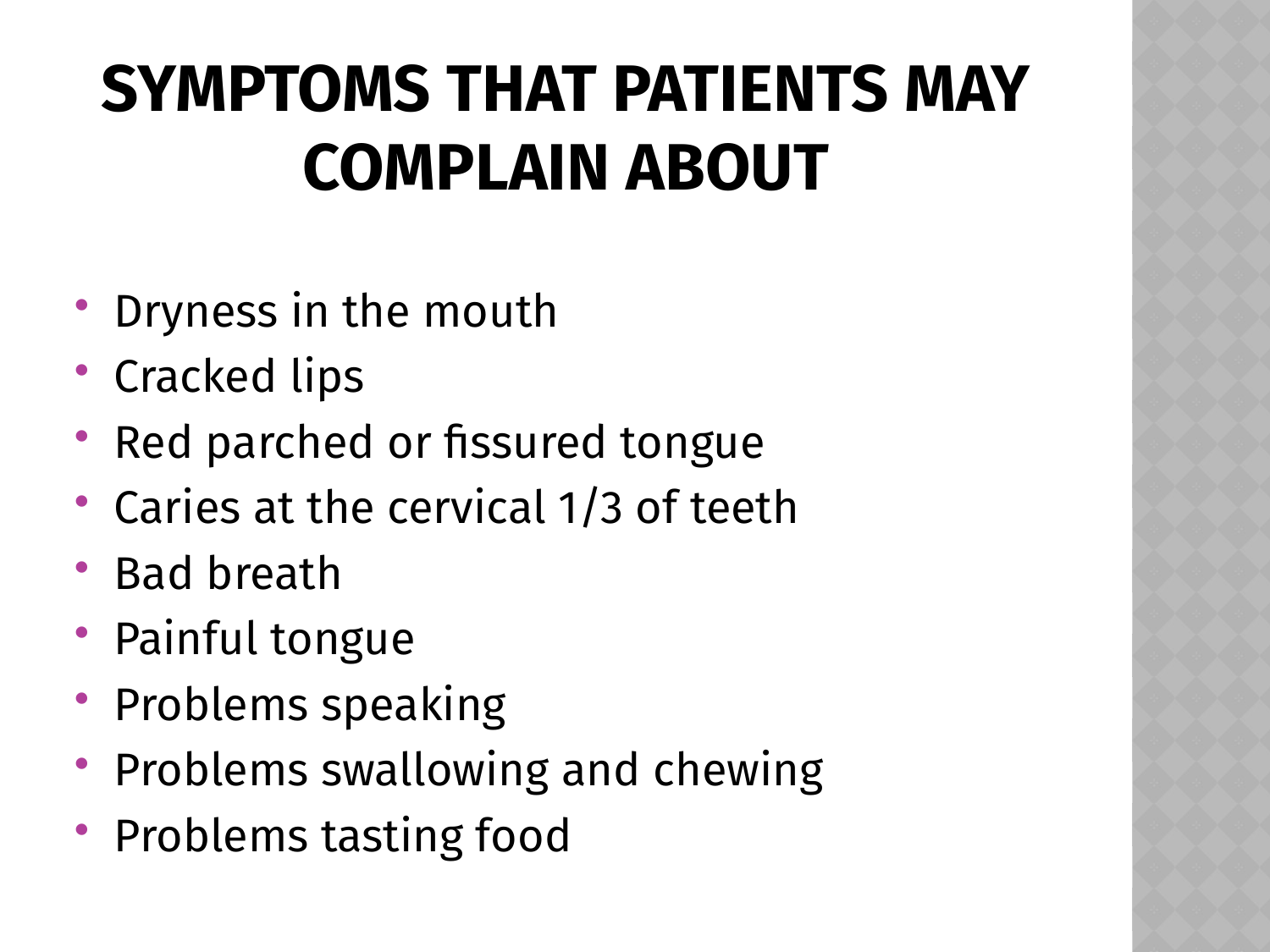

# symptoms that patients may complain about
Dryness in the mouth
Cracked lips
Red parched or fissured tongue
Caries at the cervical 1/3 of teeth
Bad breath
Painful tongue
Problems speaking
Problems swallowing and chewing
Problems tasting food